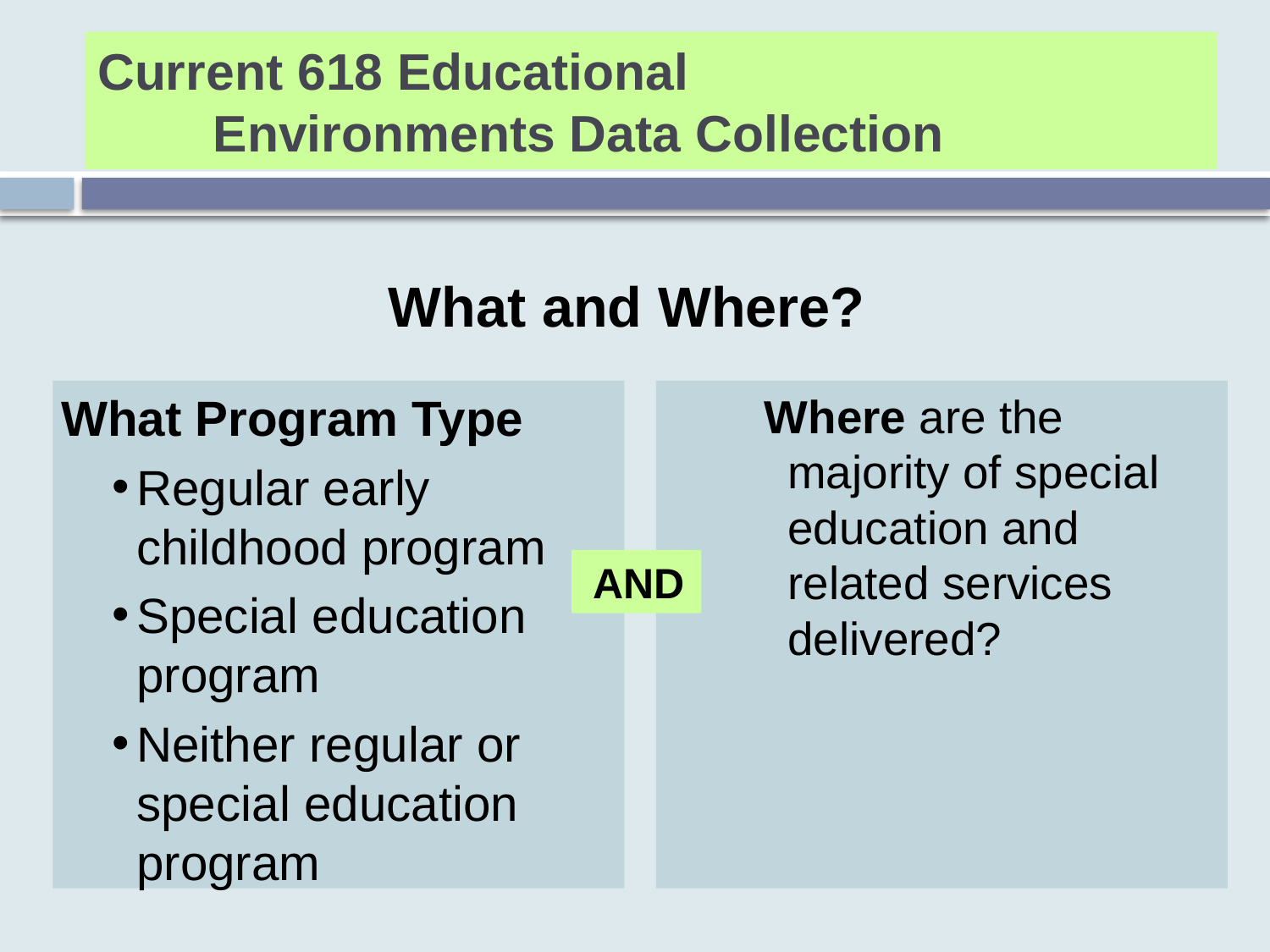

# Current 618 Educational Environments Data Collection
  What and Where?
  What Program Type
Regular early childhood program
Special education program
Neither regular or    special education      program

Where are the majority of special education and related services delivered?

 AND